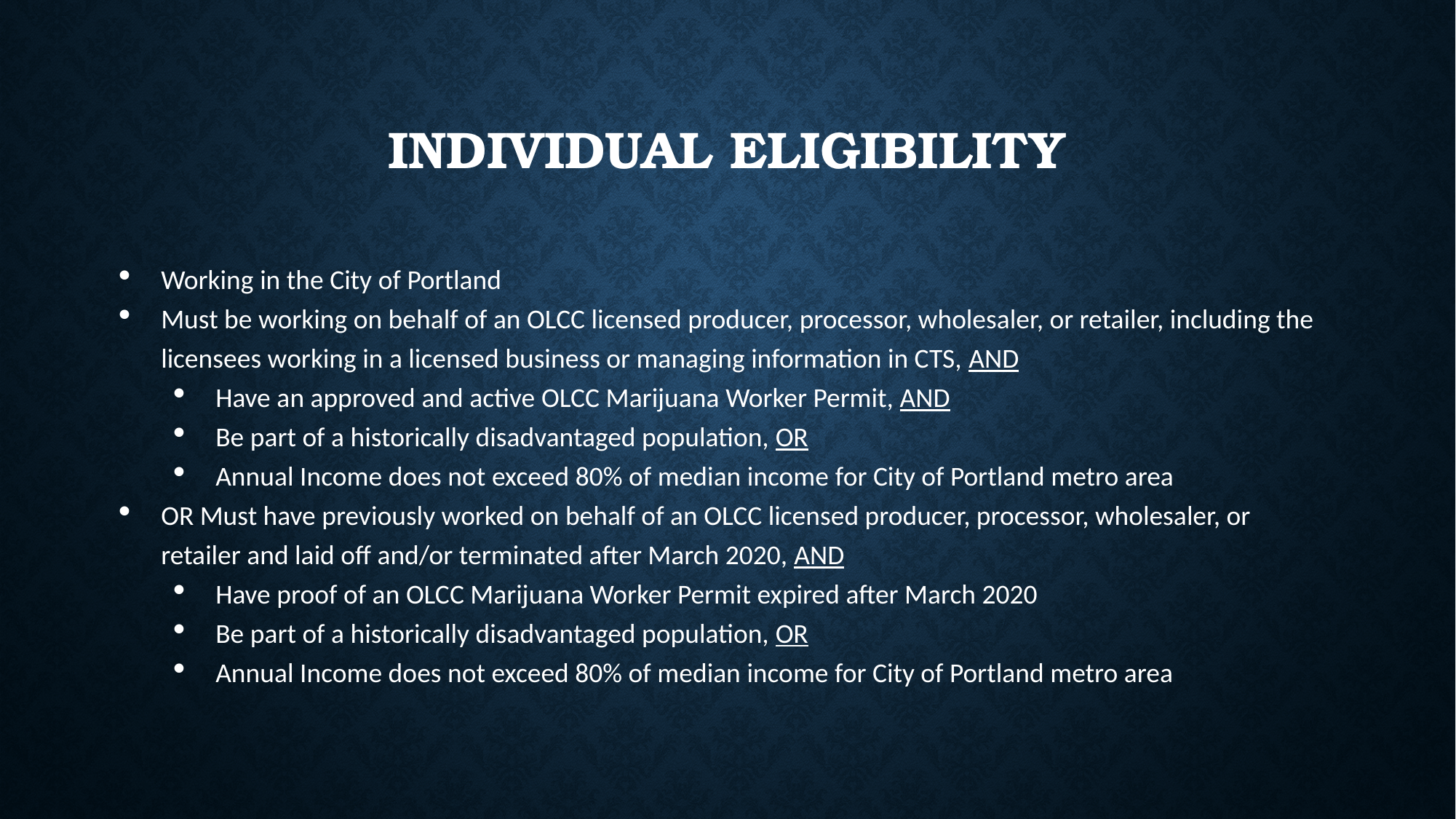

# Individual Eligibility
Working in the City of Portland
Must be working on behalf of an OLCC licensed producer, processor, wholesaler, or retailer, including the licensees working in a licensed business or managing information in CTS, AND
Have an approved and active OLCC Marijuana Worker Permit, AND
Be part of a historically disadvantaged population, OR
Annual Income does not exceed 80% of median income for City of Portland metro area
OR Must have previously worked on behalf of an OLCC licensed producer, processor, wholesaler, or retailer and laid off and/or terminated after March 2020, AND
Have proof of an OLCC Marijuana Worker Permit expired after March 2020
Be part of a historically disadvantaged population, OR
Annual Income does not exceed 80% of median income for City of Portland metro area